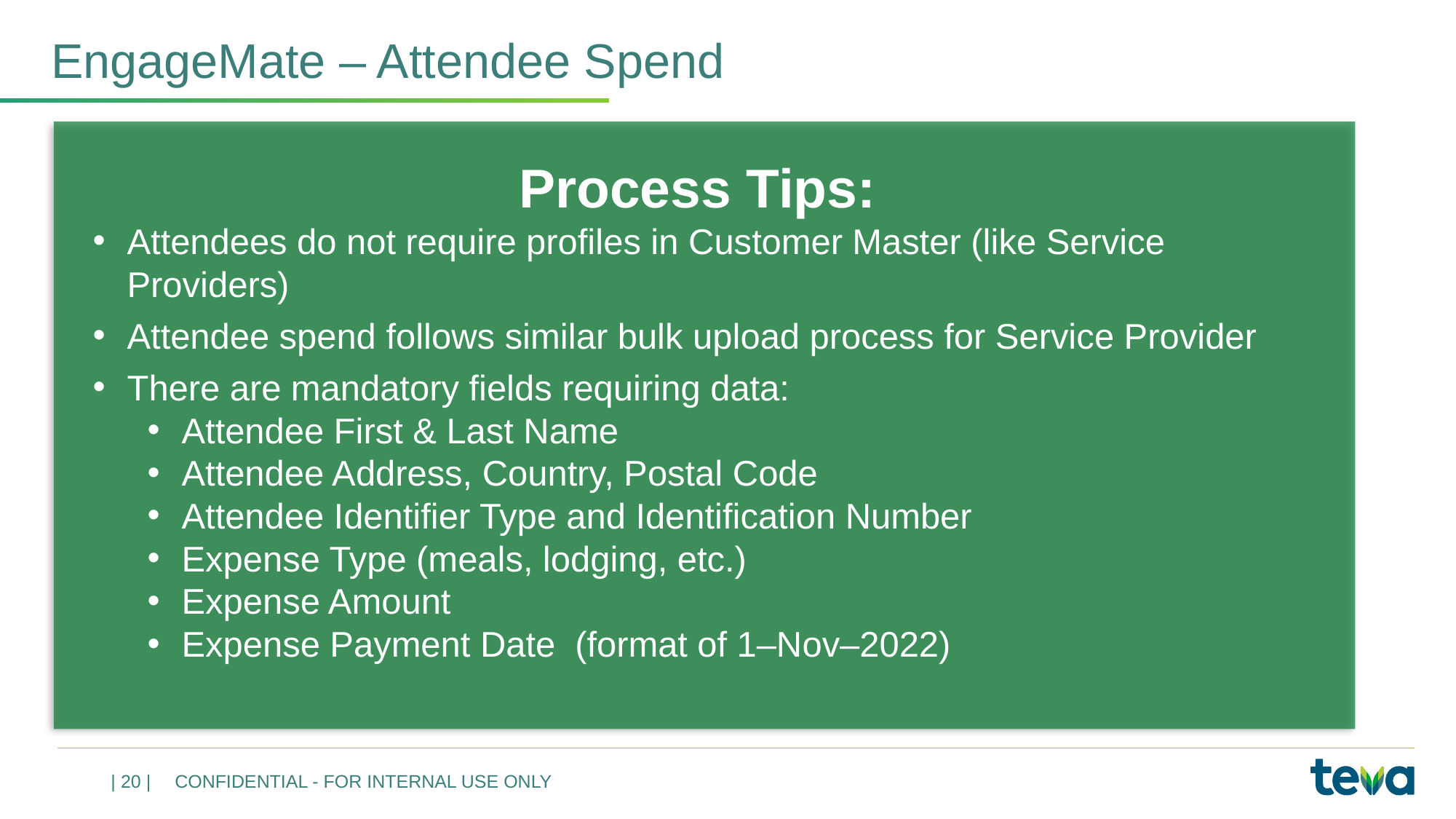

# EngageMate – Attendee Spend

Process Tips:
Attendees do not require profiles in Customer Master (like Service Providers)
Attendee spend follows similar bulk upload process for Service Provider
There are mandatory fields requiring data:
Attendee First & Last Name
Attendee Address, Country, Postal Code
Attendee Identifier Type and Identification Number
Expense Type (meals, lodging, etc.)
Expense Amount
Expense Payment Date  (format of 1–Nov–2022)
| 20 |
CONFIDENTIAL - FOR INTERNAL USE ONLY